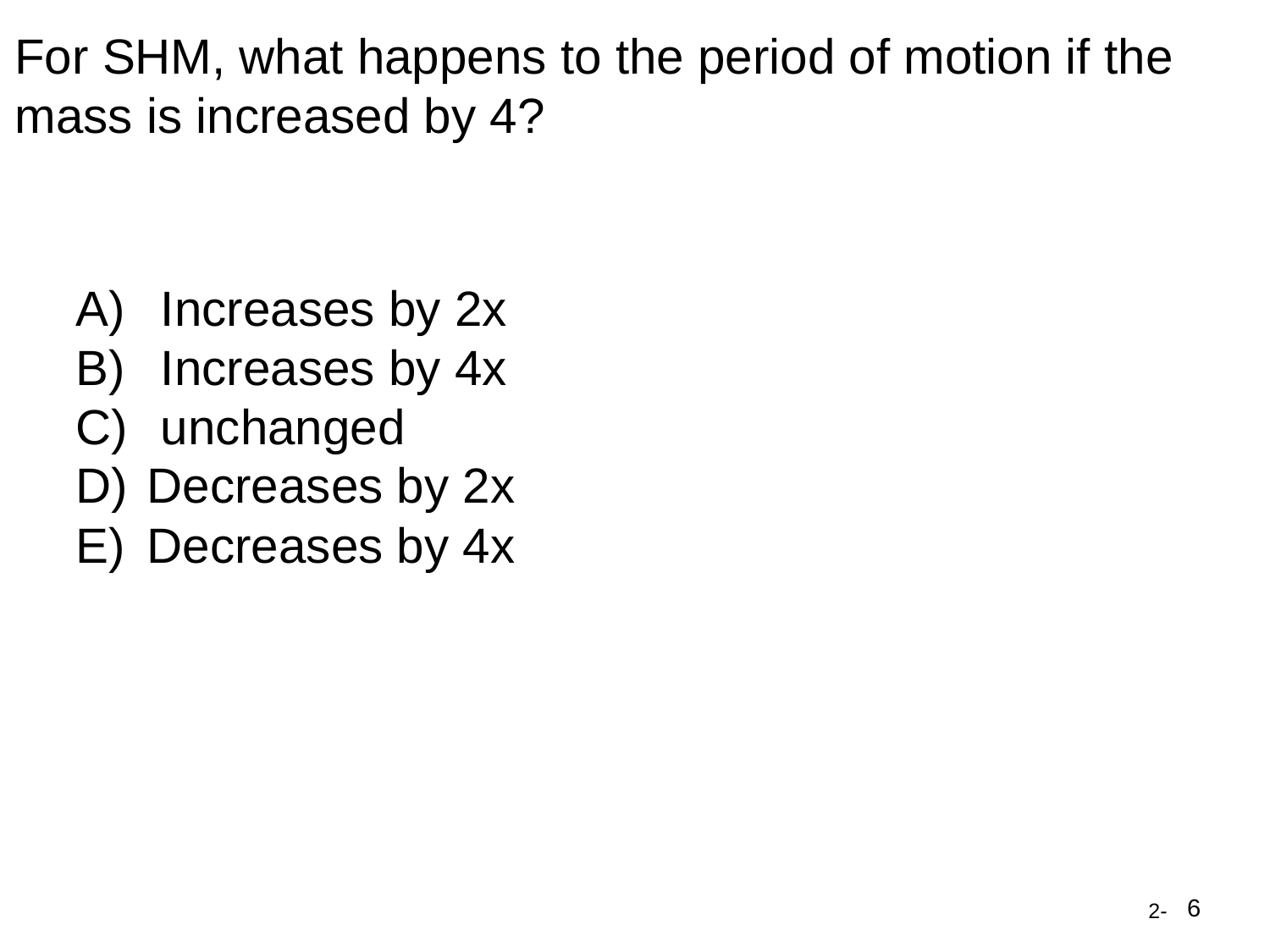

For SHM, what happens to the period of motion if the mass is increased by 4?
 Increases by 2x
 Increases by 4x
 unchanged
Decreases by 2x
Decreases by 4x
6